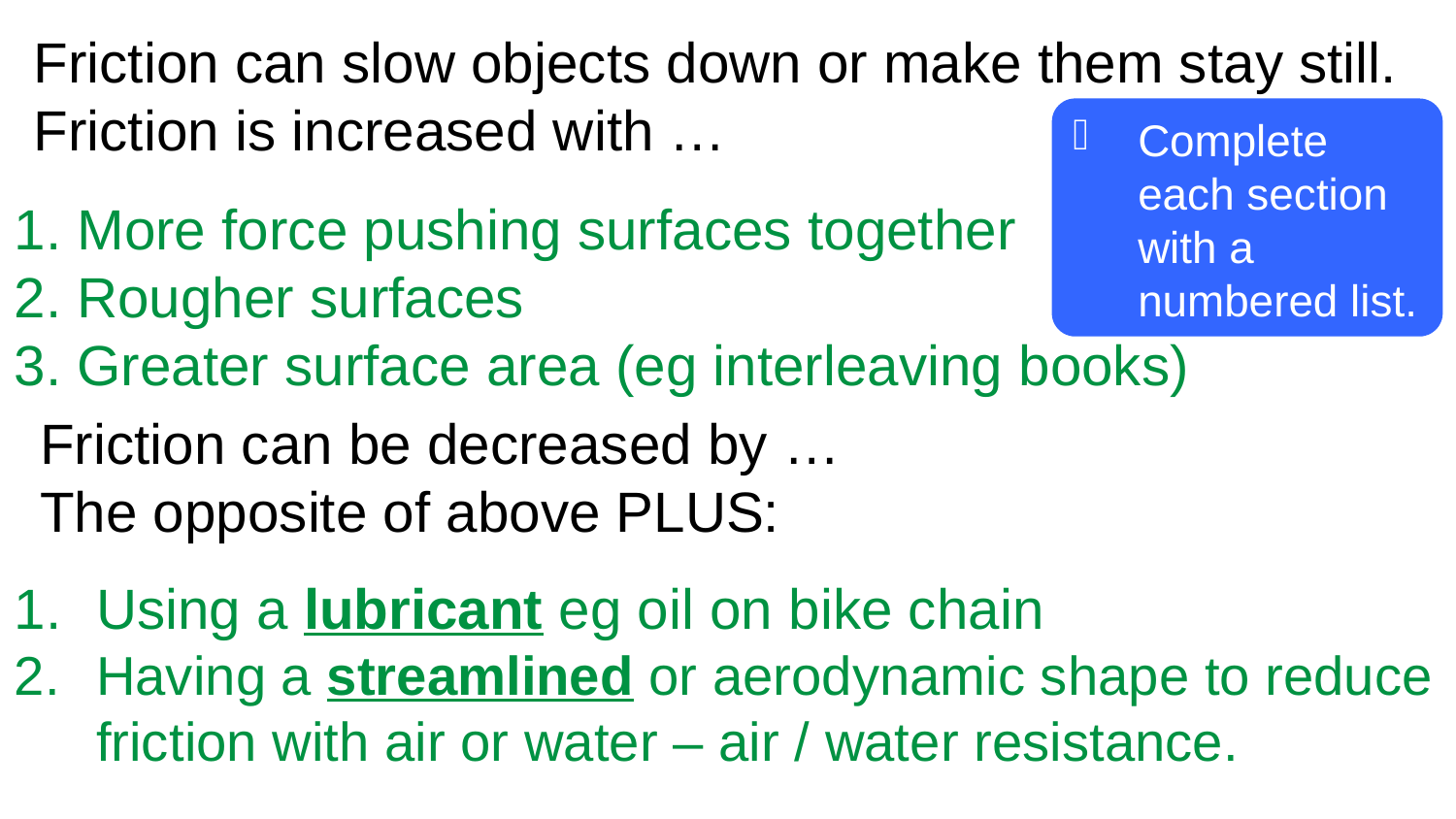

Friction can slow objects down or make them stay still.
Friction is increased with …
Complete each section with a numbered list.
1. More force pushing surfaces together
2. Rougher surfaces
3. Greater surface area (eg interleaving books)
Friction can be decreased by …
The opposite of above PLUS:

Using a lubricant eg oil on bike chain
Having a streamlined or aerodynamic shape to reduce friction with air or water – air / water resistance.